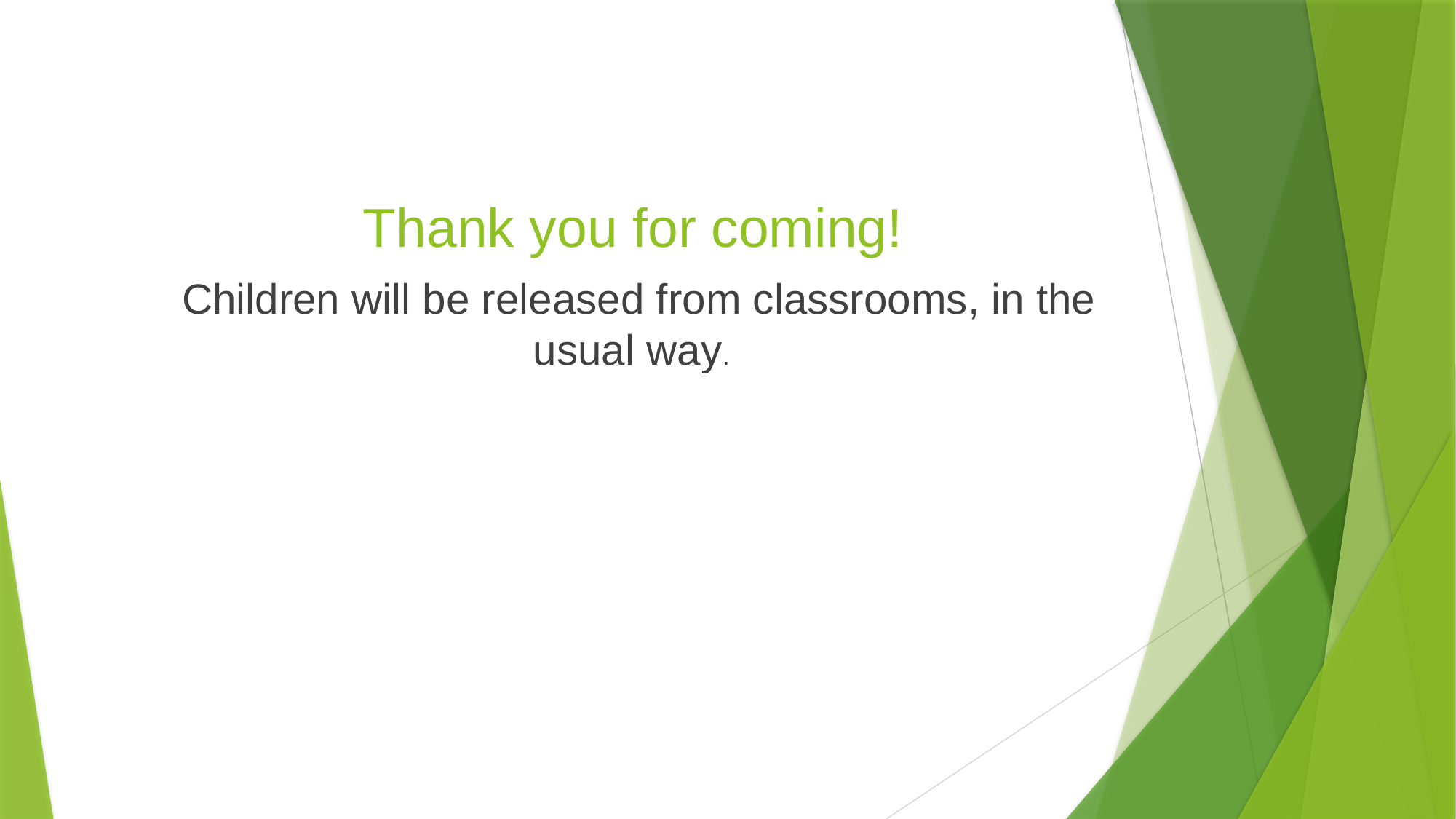

# Thank you for coming!
Children will be released from classrooms, in the usual way.